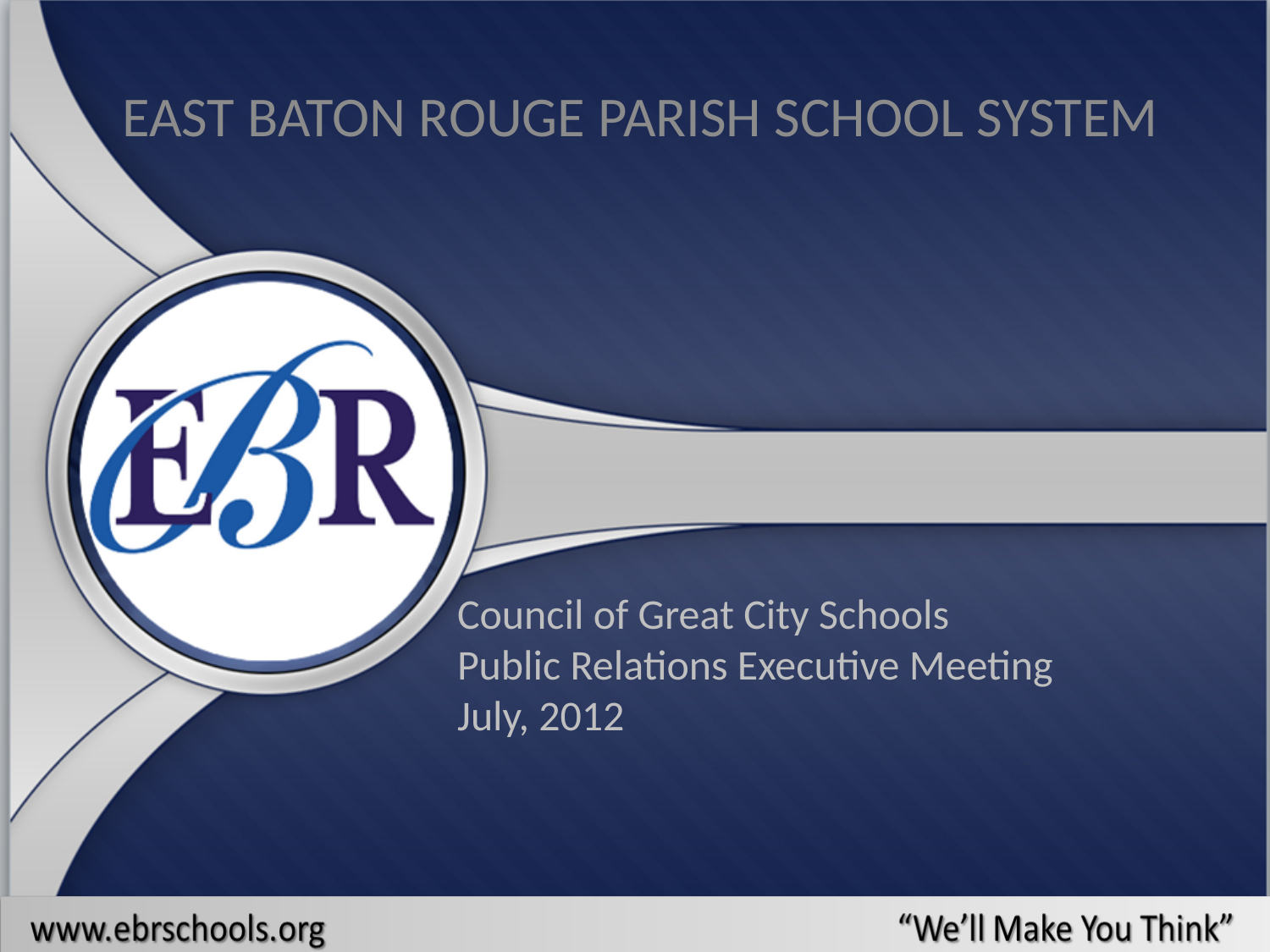

EAST BATON ROUGE PARISH SCHOOL SYSTEM
# Council of Great City Schools Public Relations Executive Meeting July, 2012